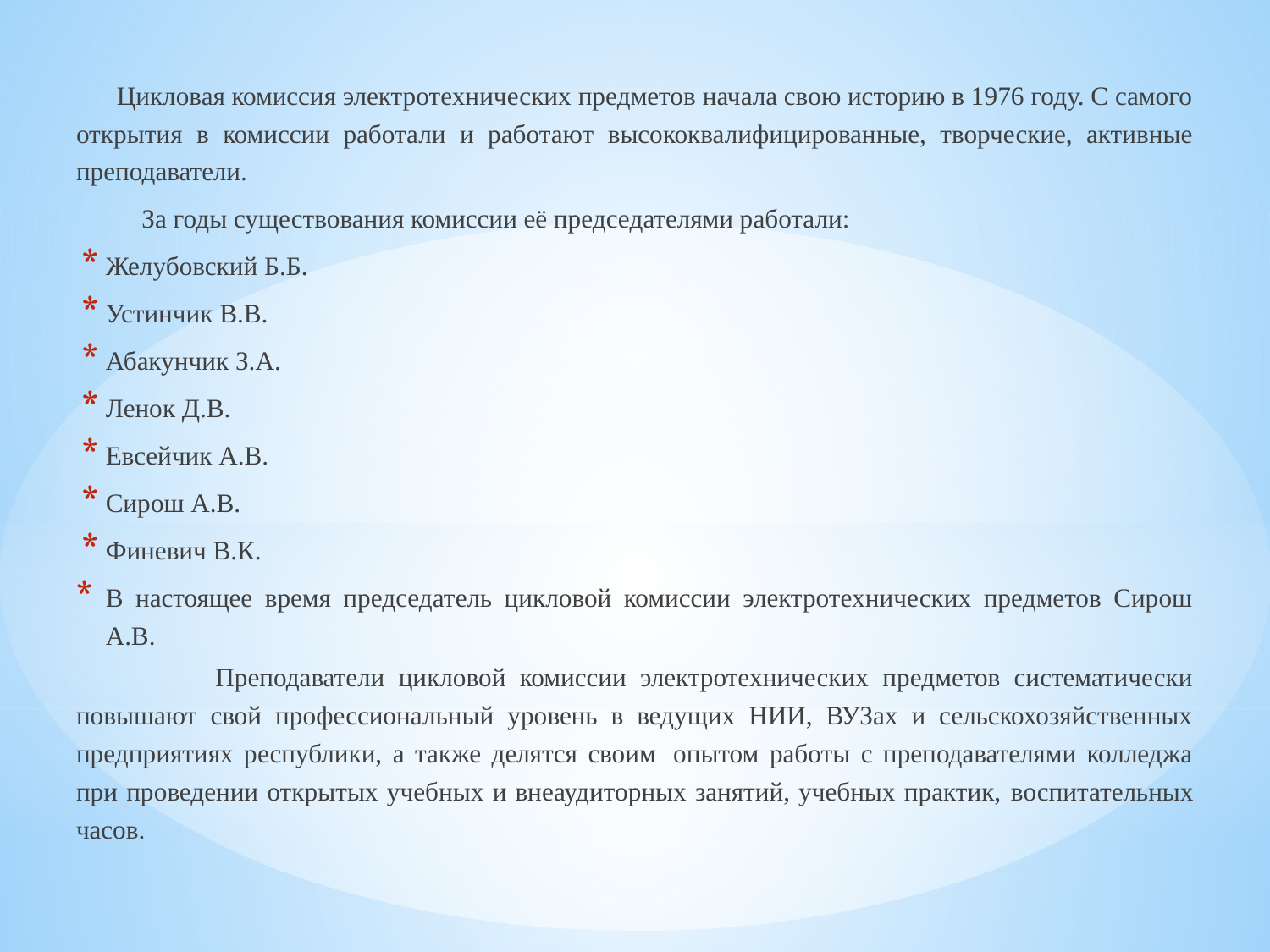

Цикловая комиссия электротехнических предметов начала свою историю в 1976 году. С самого открытия в комиссии работали и работают высококвалифицированные, творческие, активные преподаватели.
          За годы существования комиссии её председателями работали:
Желубовский Б.Б.
Устинчик В.В.
Абакунчик З.А.
Ленок Д.В.
Евсейчик А.В.
Сирош А.В.
Финевич В.К.
В настоящее время председатель цикловой комиссии электротехнических предметов Сирош А.В.
          Преподаватели цикловой комиссии электротехнических предметов систематически повышают свой профессиональный уровень в ведущих НИИ, ВУЗах и сельскохозяйственных предприятиях республики, а также делятся своим  опытом работы с преподавателями колледжа при проведении открытых учебных и внеаудиторных занятий, учебных практик, воспитательных часов.